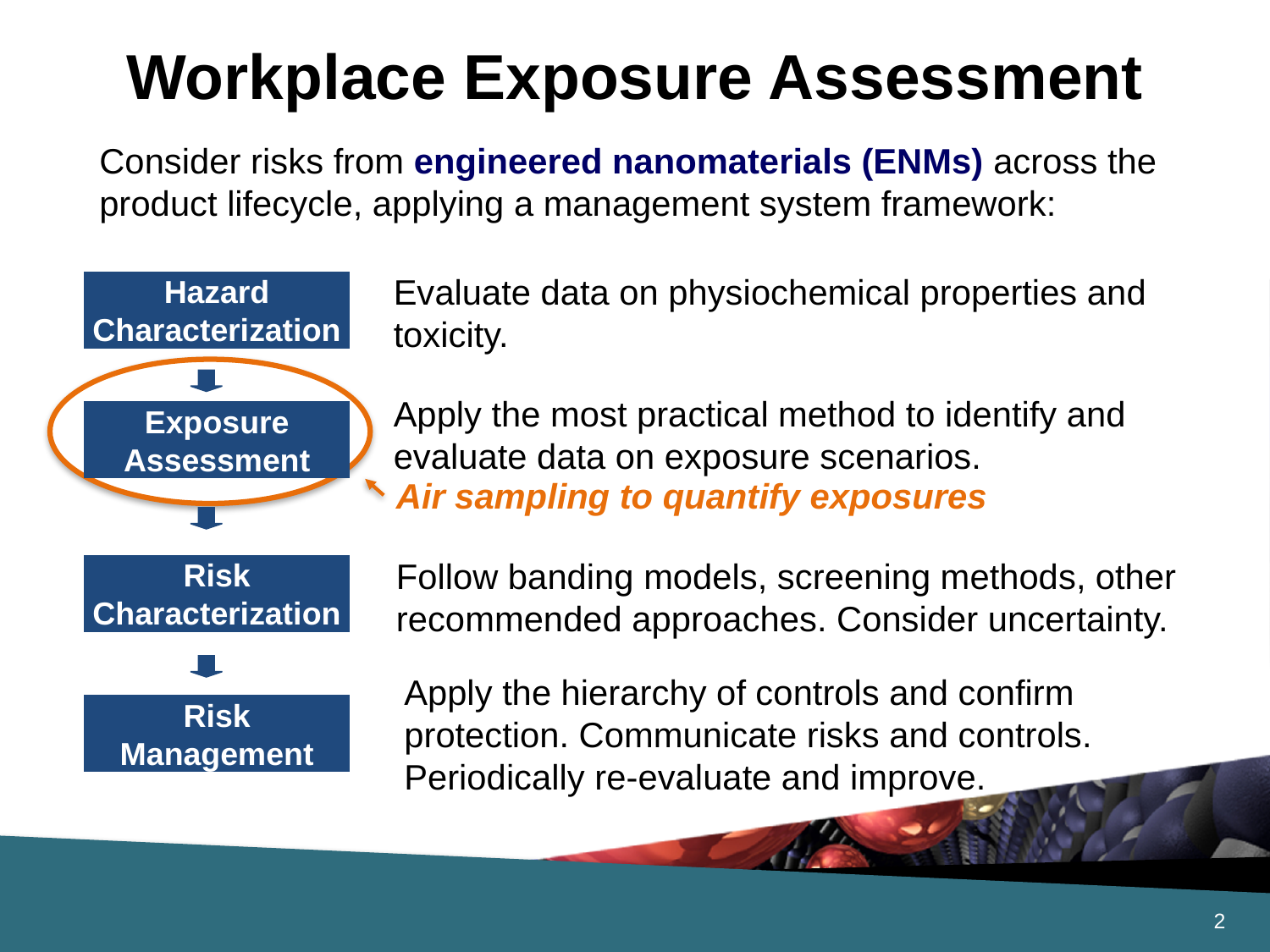

# Workplace Exposure Assessment
Consider risks from engineered nanomaterials (ENMs) across the product lifecycle, applying a management system framework:
Evaluate data on physiochemical properties and toxicity.
Hazard Characterization

Apply the most practical method to identify and evaluate data on exposure scenarios.
Exposure Assessment
Air sampling to quantify exposures

Risk Characterization
Follow banding models, screening methods, other recommended approaches. Consider uncertainty.

Apply the hierarchy of controls and confirm protection. Communicate risks and controls. Periodically re-evaluate and improve.
Risk Management